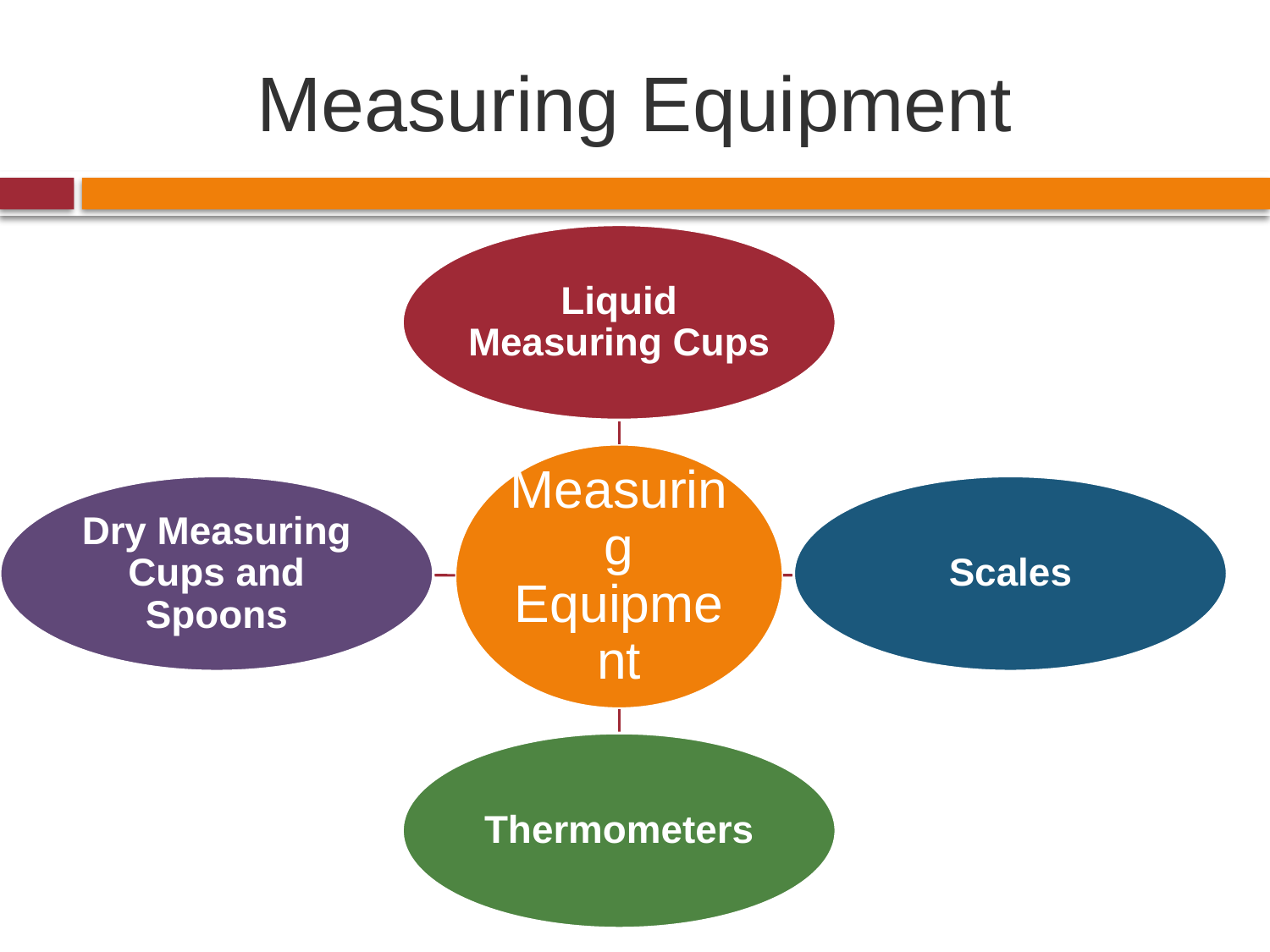

# Measuring Equipment
Measuring Equipment

Liquid Measuring Cups

Scales

Thermometers

Dry Measuring Cups and Spoons